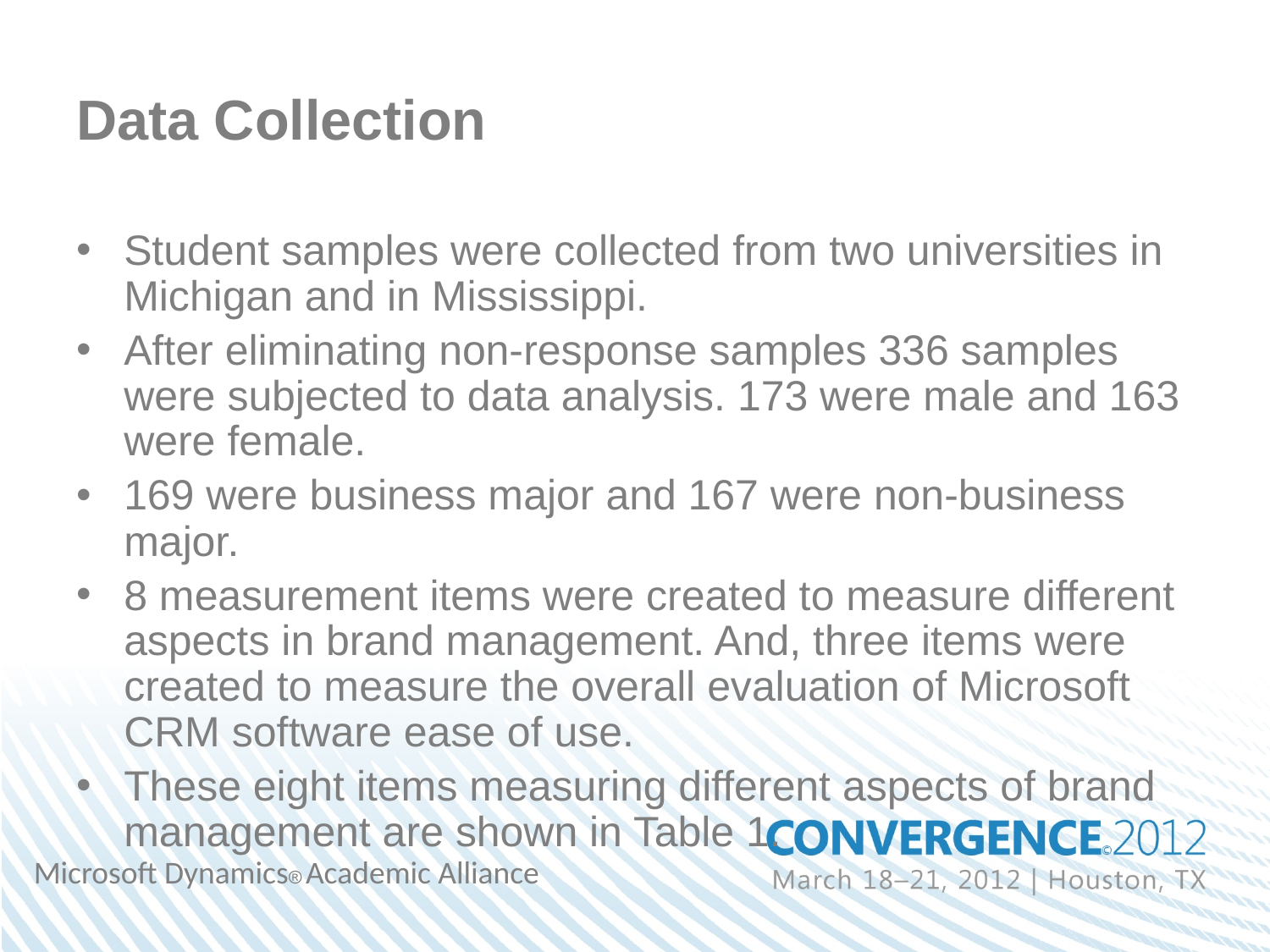

Data Collection
Student samples were collected from two universities in Michigan and in Mississippi.
After eliminating non-response samples 336 samples were subjected to data analysis. 173 were male and 163 were female.
169 were business major and 167 were non-business major.
8 measurement items were created to measure different aspects in brand management. And, three items were created to measure the overall evaluation of Microsoft CRM software ease of use.
These eight items measuring different aspects of brand management are shown in Table 1.